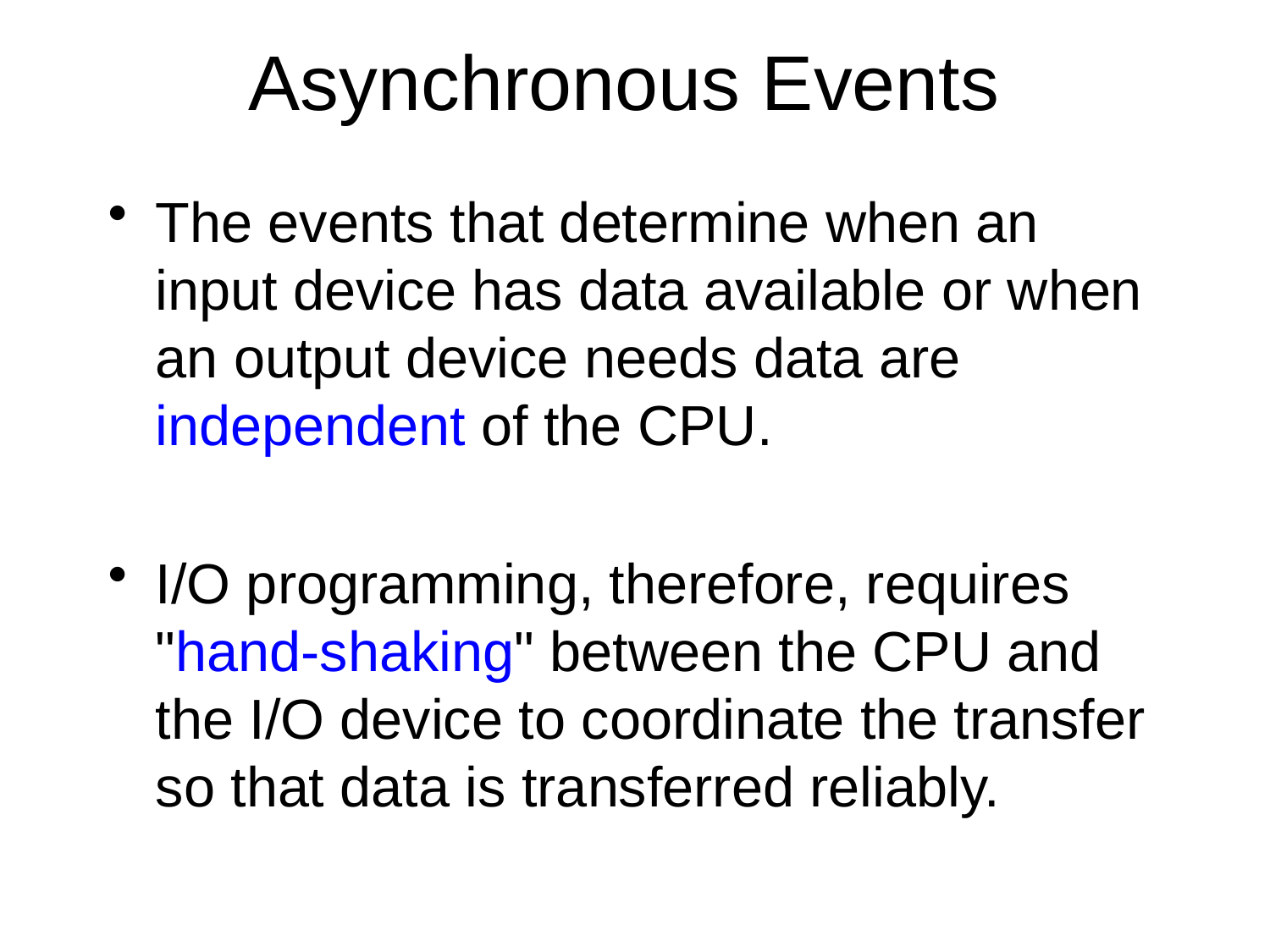

# Asynchronous Events
The events that determine when an input device has data available or when an output device needs data are independent of the CPU.

I/O programming, therefore, requires "hand-shaking" between the CPU and the I/O device to coordinate the transfer so that data is transferred reliably.